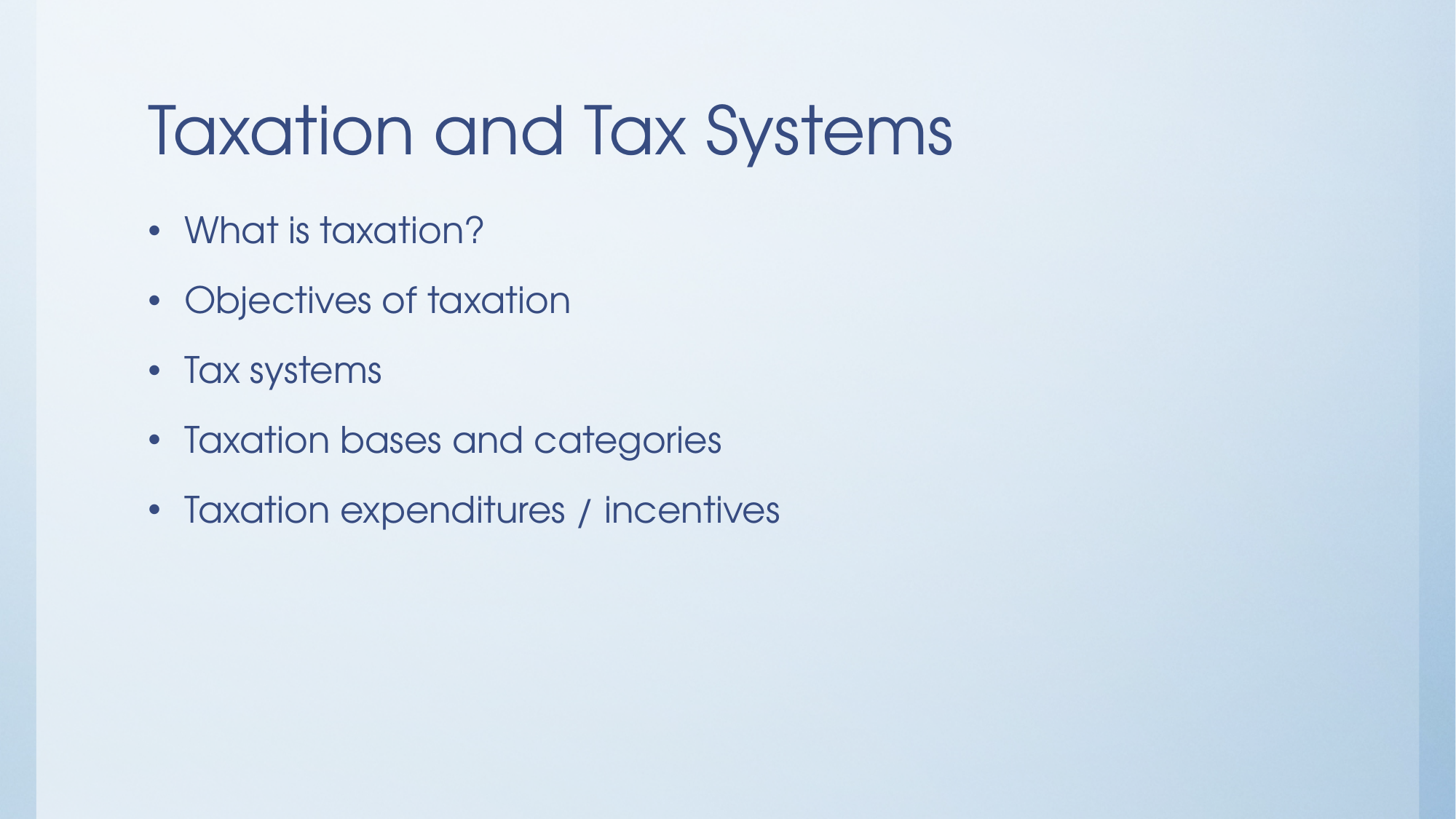

# Taxation and Tax Systems
What is taxation?
Objectives of taxation
Tax systems
Taxation bases and categories
Taxation expenditures / incentives